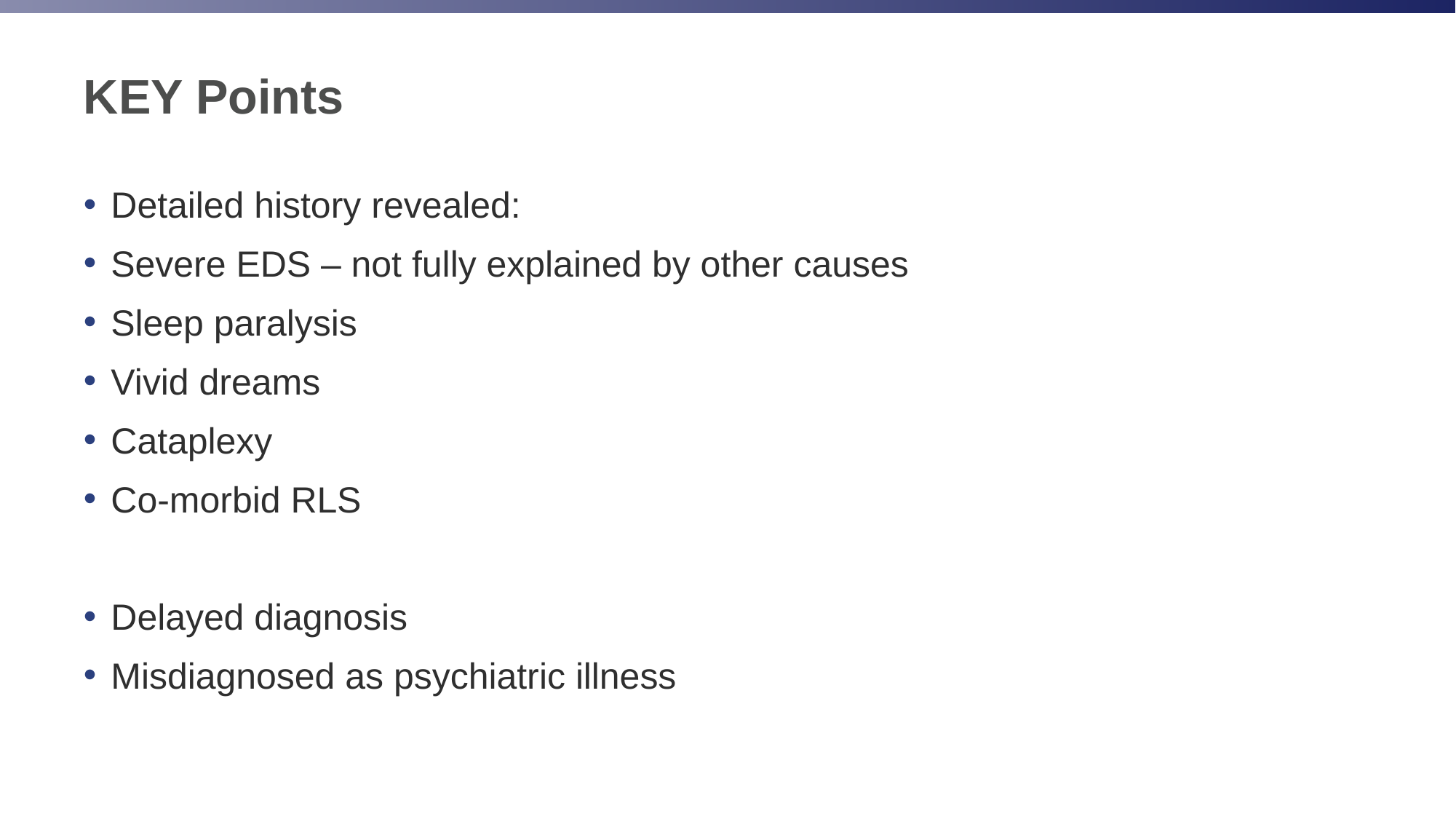

# KEY Points
Detailed history revealed:
Severe EDS – not fully explained by other causes
Sleep paralysis
Vivid dreams
Cataplexy
Co-morbid RLS

Delayed diagnosis
Misdiagnosed as psychiatric illness